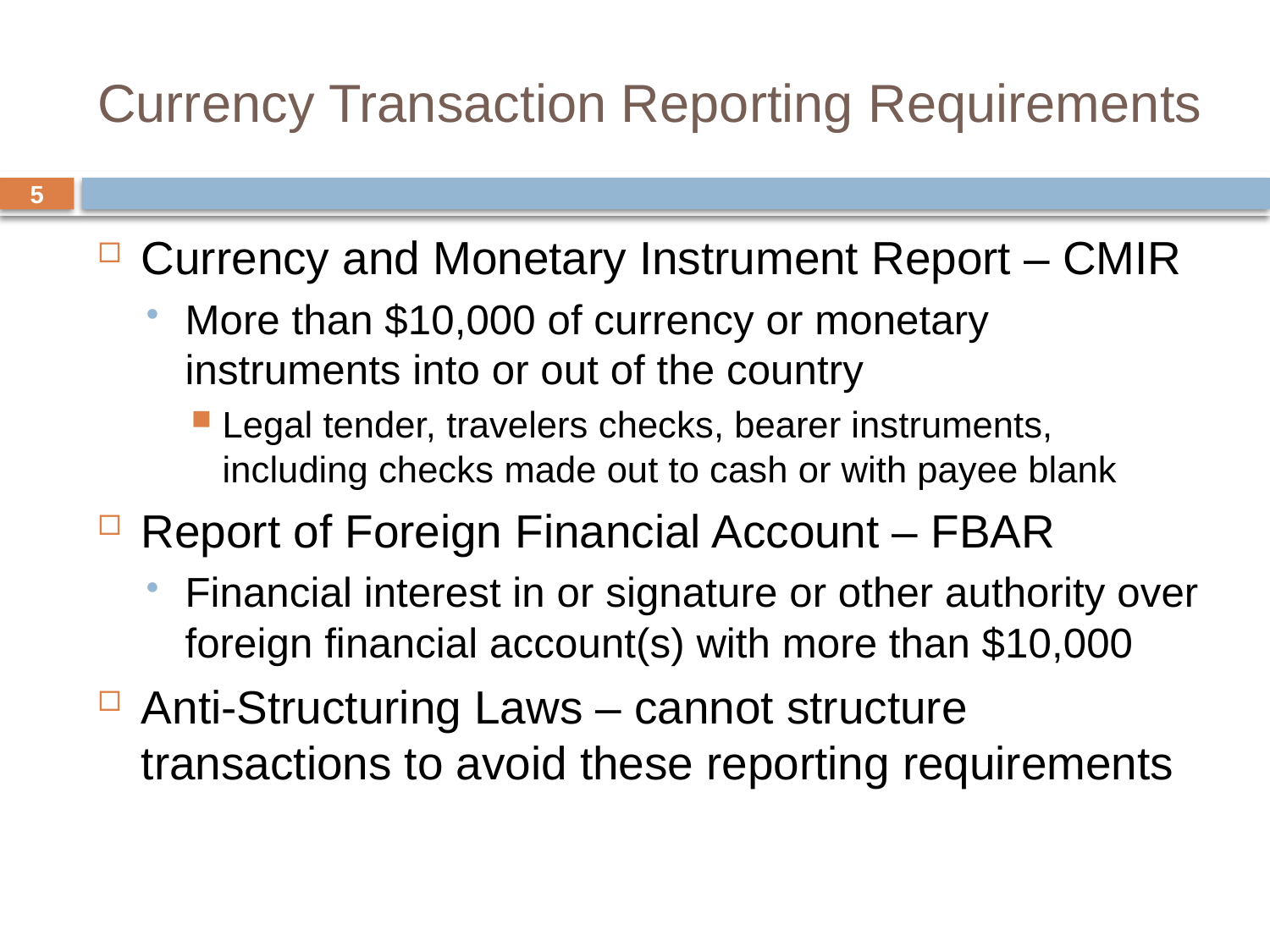

# Currency Transaction Reporting Requirements
5
Currency and Monetary Instrument Report – CMIR
More than $10,000 of currency or monetary instruments into or out of the country
Legal tender, travelers checks, bearer instruments, including checks made out to cash or with payee blank
Report of Foreign Financial Account – FBAR
Financial interest in or signature or other authority over foreign financial account(s) with more than $10,000
Anti-Structuring Laws – cannot structure transactions to avoid these reporting requirements